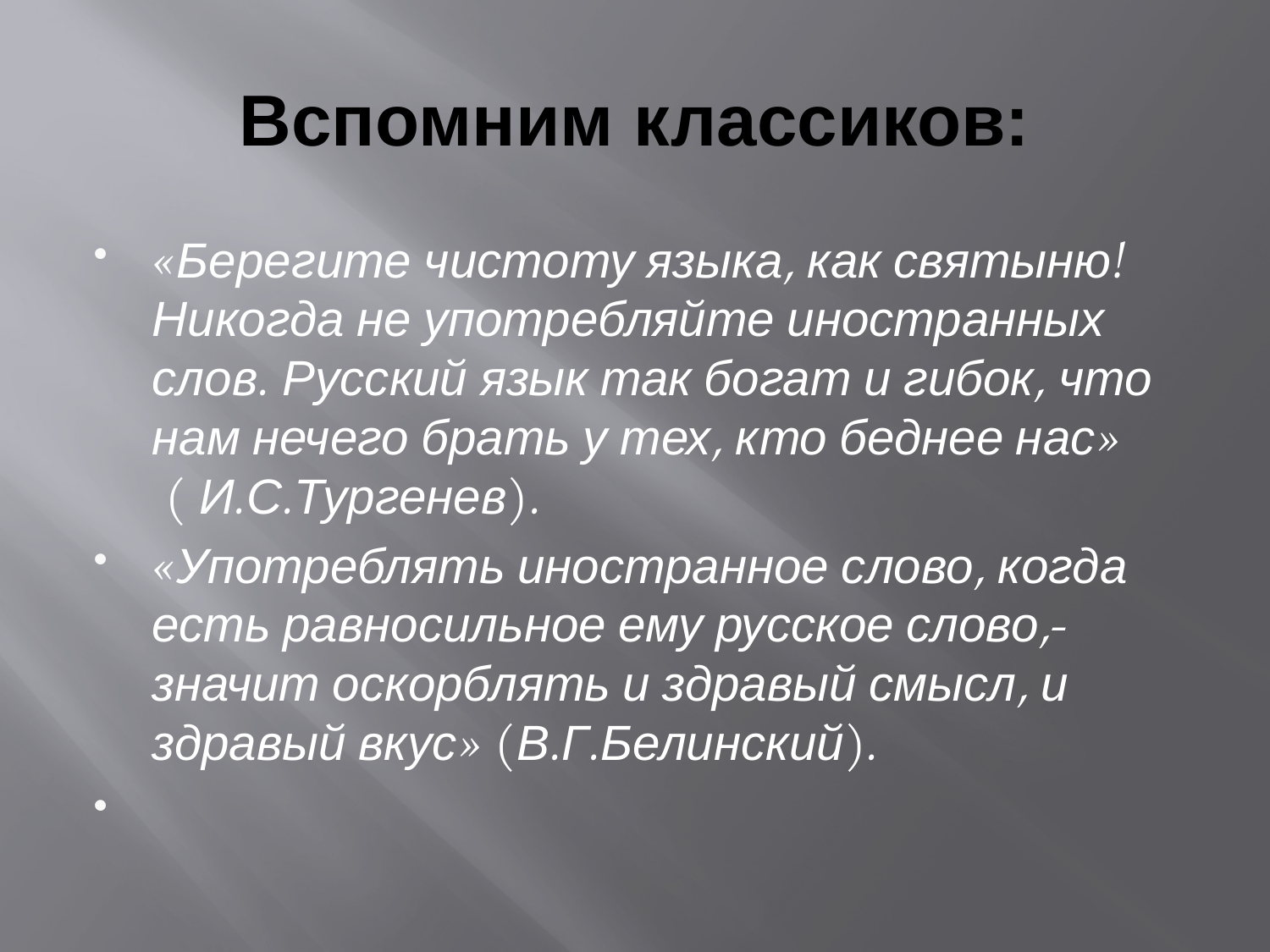

# Вспомним классиков:
«Берегите чистоту языка, как святыню! Никогда не употребляйте иностранных слов. Русский язык так богат и гибок, что нам нечего брать у тех, кто беднее нас»       ( И.С.Тургенев).
«Употреблять иностранное слово, когда есть равносильное ему русское слово,- значит оскорблять и здравый смысл, и здравый вкус» (В.Г.Белинский).